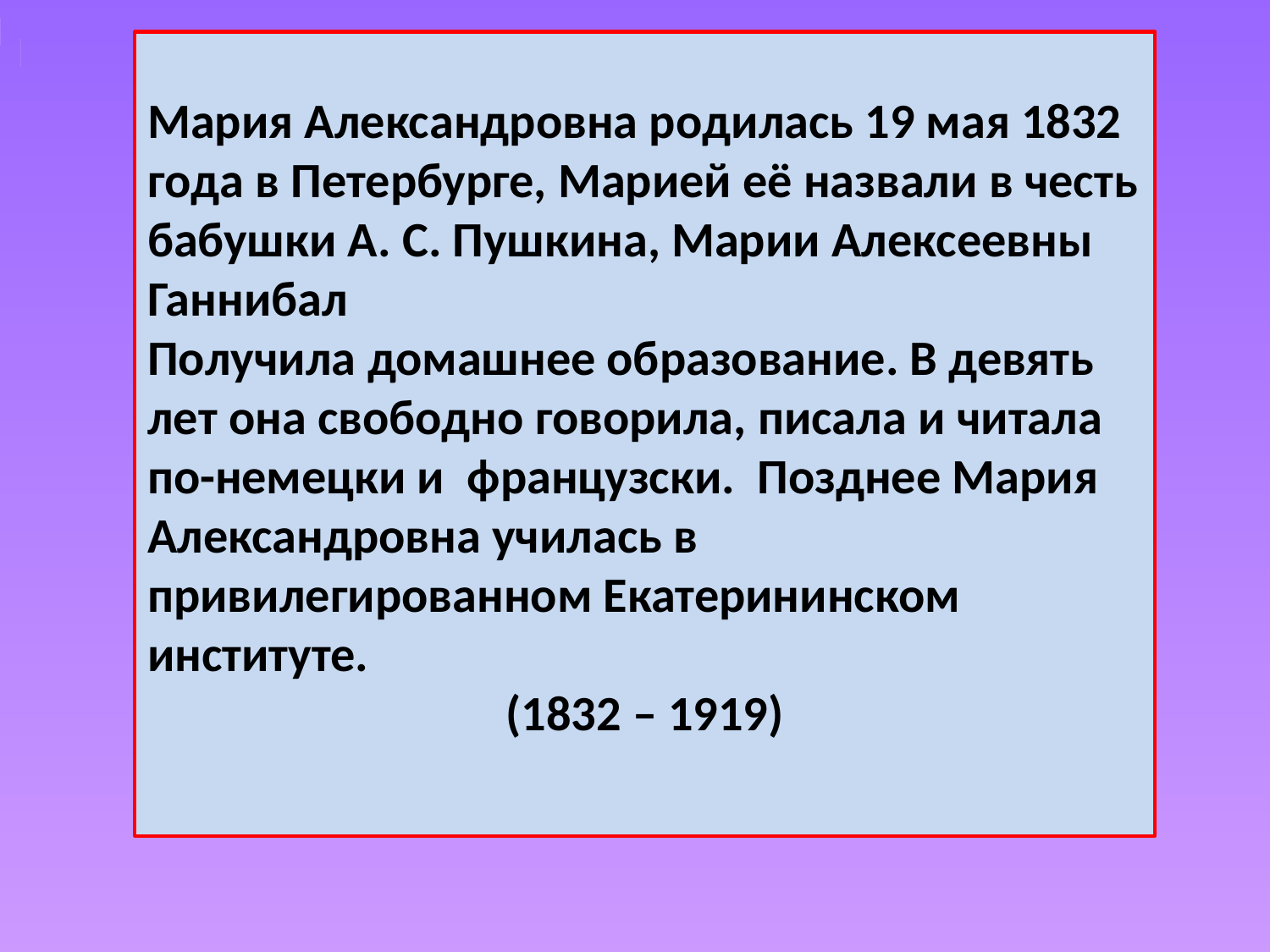

Мария Александровна родилась 19 мая 1832 года в Петербурге, Марией её назвали в честь бабушки А. С. Пушкина, Марии Алексеевны Ганнибал
Получила домашнее образование. В девять лет она свободно говорила, писала и читала по-немецки и  французски.  Позднее Мария Александровна училась в привилегированном Екатерининском институте.
(1832 – 1919)